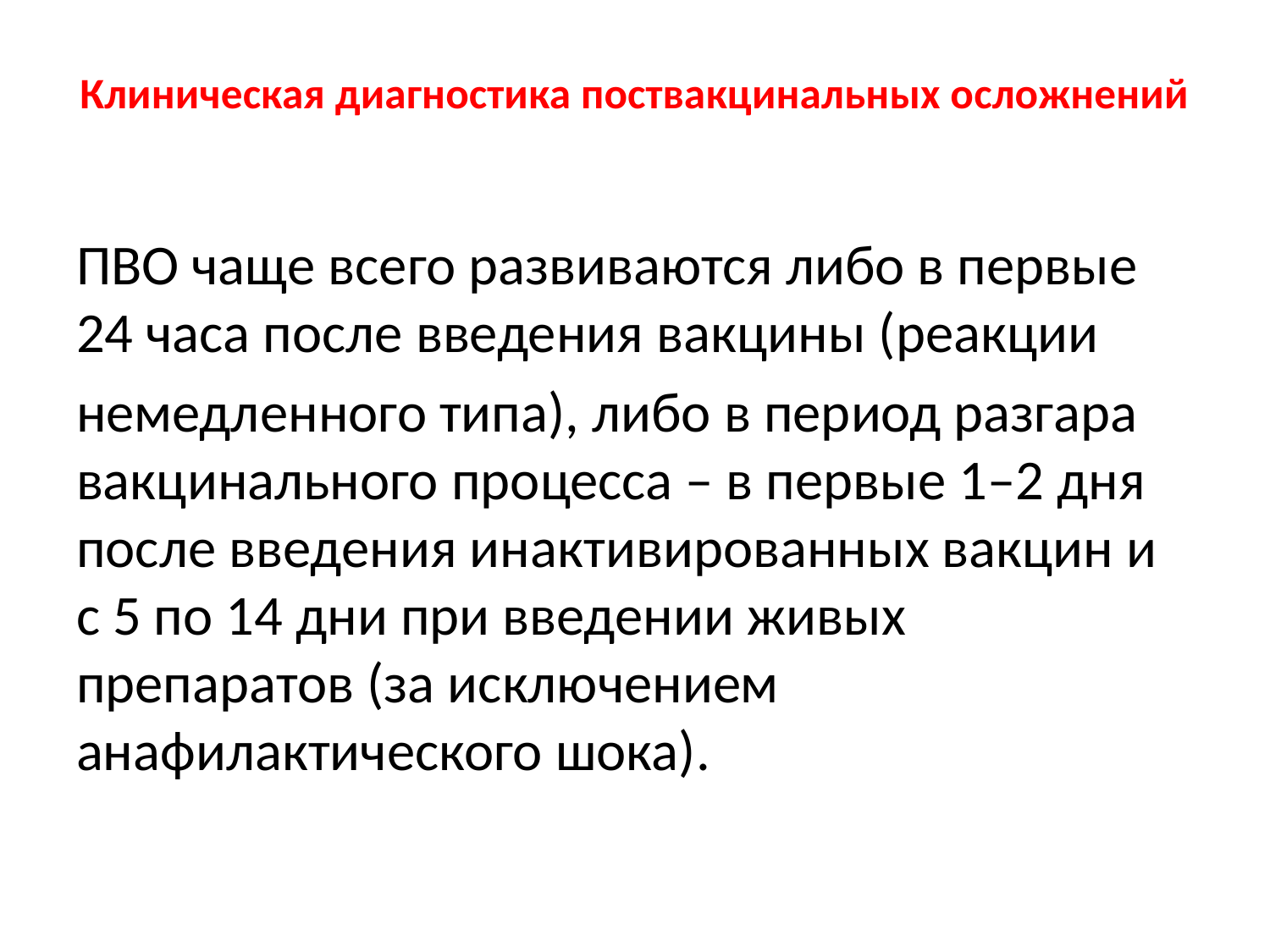

# Клиническая диагностика поствакцинальных осложнений
ПВО чаще всего развиваются либо в первые 24 часа после введения вакцины (реакции
немедленного типа), либо в период разгара вакцинального процесса – в первые 1–2 дня после введения инактивированных вакцин и с 5 по 14 дни при введении живых препаратов (за исключением анафилактического шока).